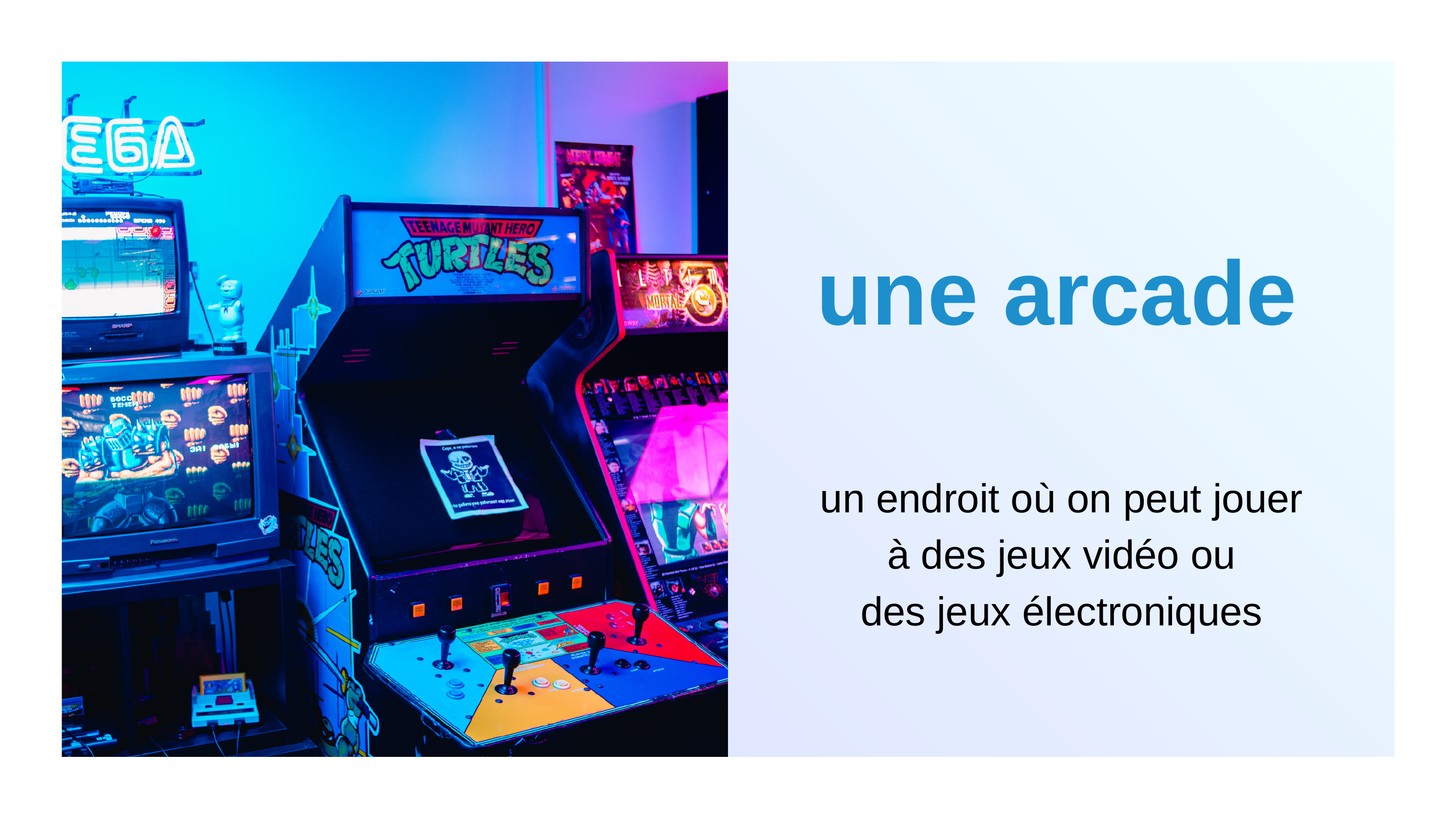

une arcade
 un endroit où on peut jouer
 à des jeux vidéo ou
 des jeux électroniques